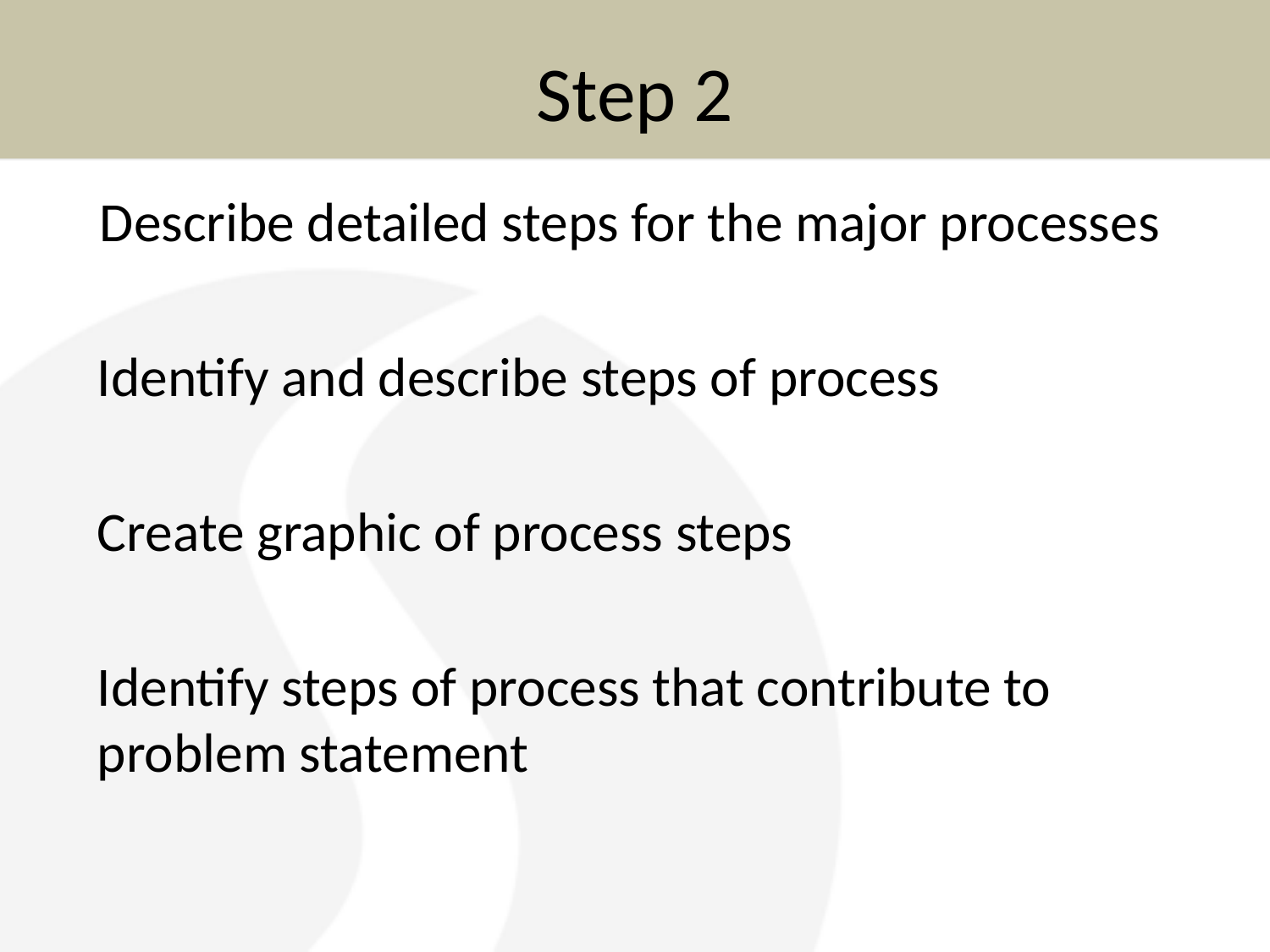

# Step 2
Describe detailed steps for the major processes

Identify and describe steps of process

Create graphic of process steps

Identify steps of process that contribute to problem statement